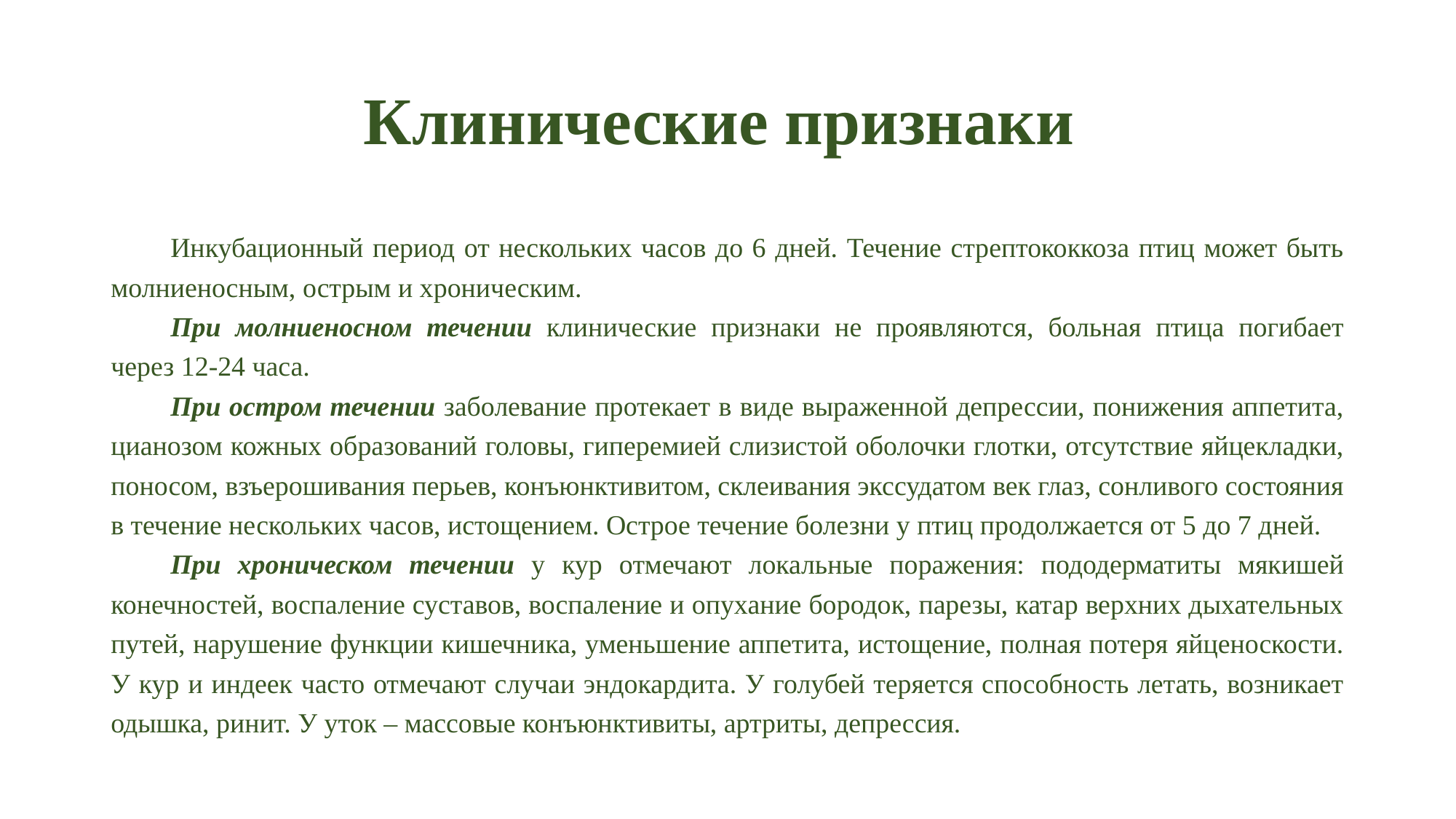

# Клинические признаки
Инкубационный период от нескольких часов до 6 дней. Течение стрептококкоза птиц может быть молниеносным, острым и хроническим.
При молниеносном течении клинические признаки не проявляются, больная птица погибает через 12-24 часа.
При остром течении заболевание протекает в виде выраженной депрессии, понижения аппетита, цианозом кожных образований головы, гиперемией слизистой оболочки глотки, отсутствие яйцекладки, поносом, взъерошивания перьев, конъюнктивитом, склеивания экссудатом век глаз, сонливого состояния в течение нескольких часов, истощением. Острое течение болезни у птиц продолжается от 5 до 7 дней.
При хроническом течении у кур отмечают локальные поражения: пододерматиты мякишей конечностей, воспаление суставов, воспаление и опухание бородок, парезы, катар верхних дыхательных путей, нарушение функции кишечника, уменьшение аппетита, истощение, полная потеря яйценоскости. У кур и индеек часто отмечают случаи эндокардита. У голубей теряется способность летать, возникает одышка, ринит. У уток – массовые конъюнктивиты, артриты, депрессия.